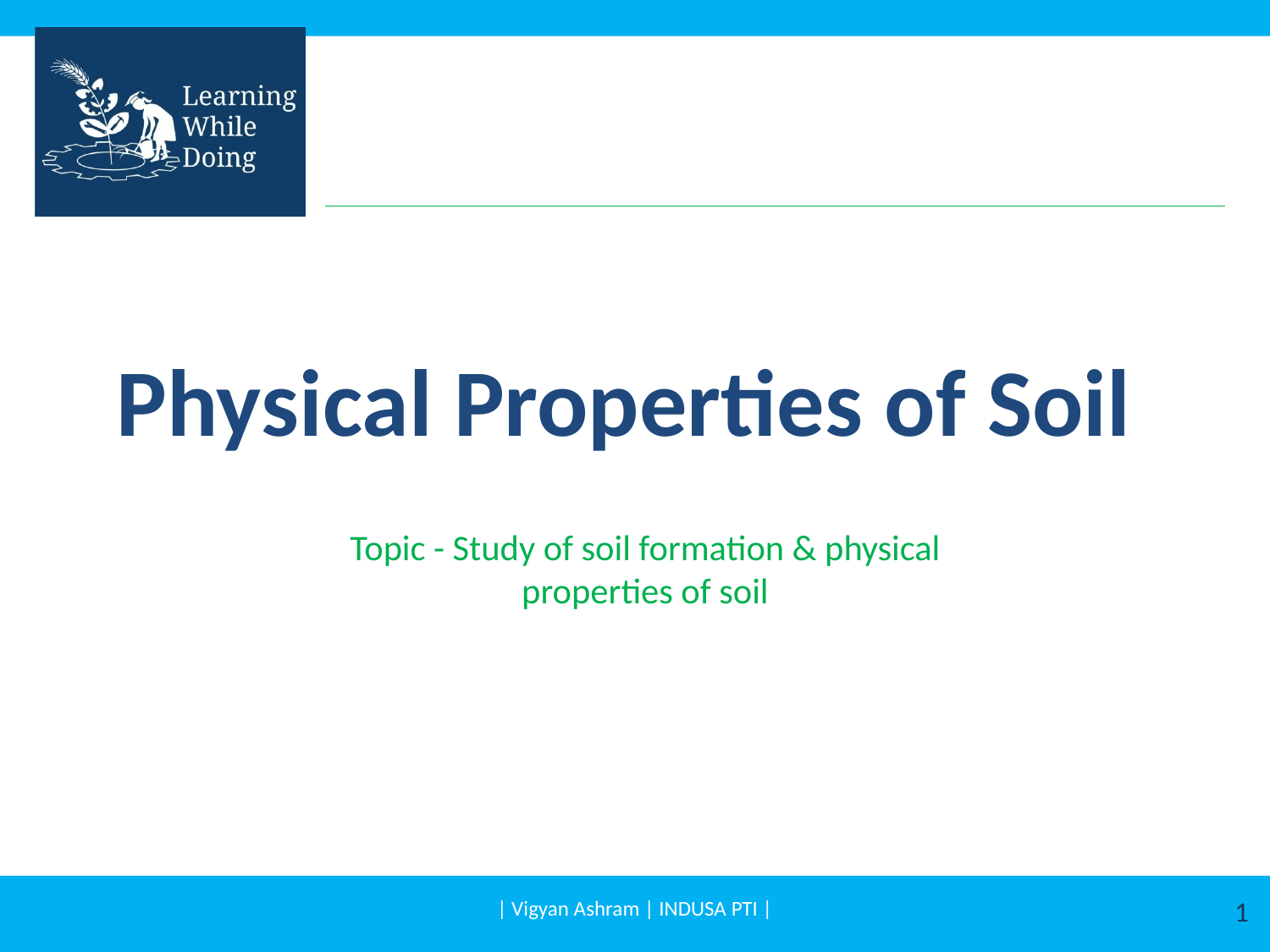

Physical Properties of Soil
Topic - Study of soil formation & physical properties of soil
| Vigyan Ashram | INDUSA PTI |
1